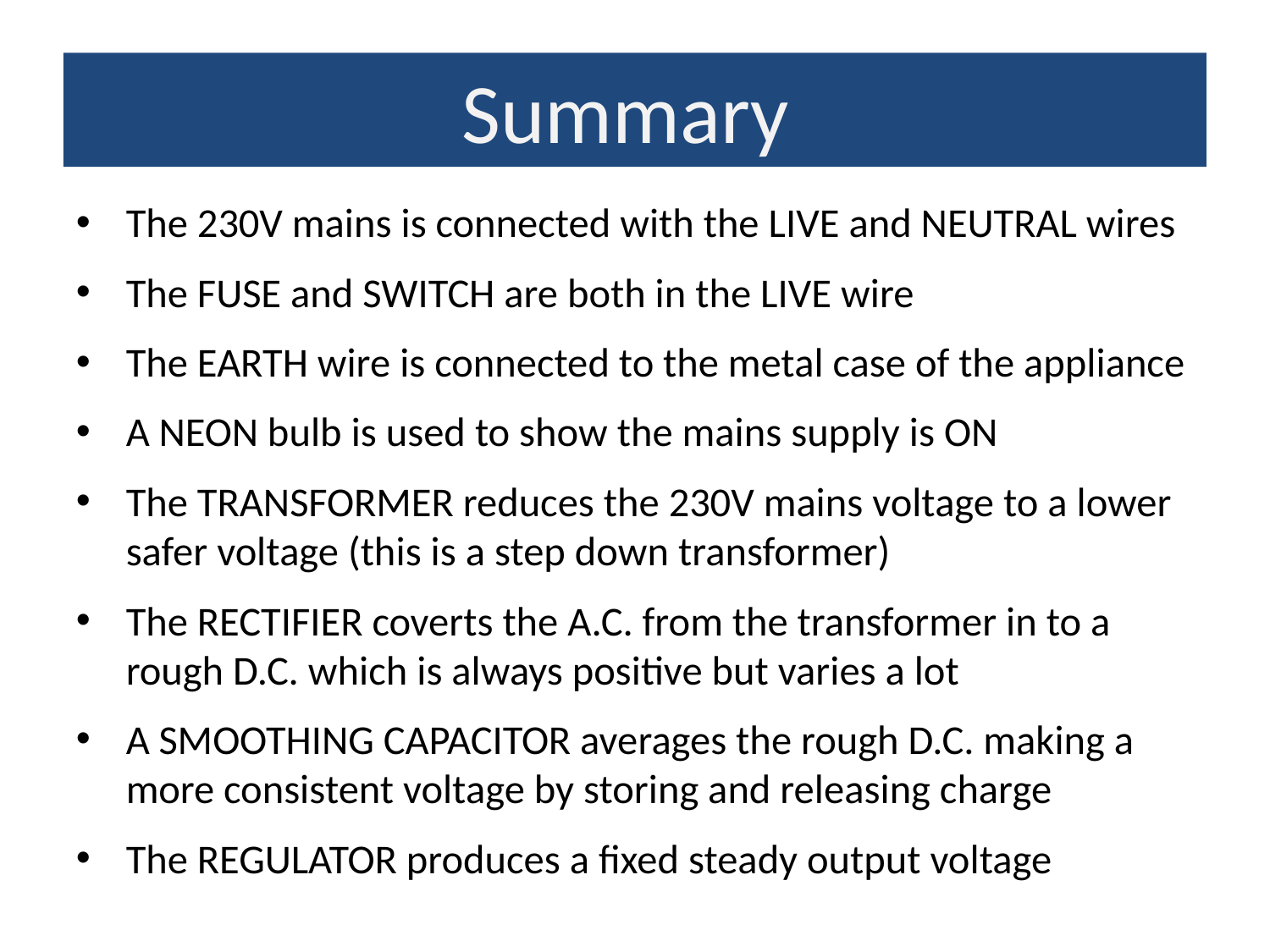

Summary
The 230V mains is connected with the LIVE and NEUTRAL wires
The FUSE and SWITCH are both in the LIVE wire
The EARTH wire is connected to the metal case of the appliance
A NEON bulb is used to show the mains supply is ON
The TRANSFORMER reduces the 230V mains voltage to a lower safer voltage (this is a step down transformer)
The RECTIFIER coverts the A.C. from the transformer in to a rough D.C. which is always positive but varies a lot
A SMOOTHING CAPACITOR averages the rough D.C. making a more consistent voltage by storing and releasing charge
The REGULATOR produces a fixed steady output voltage